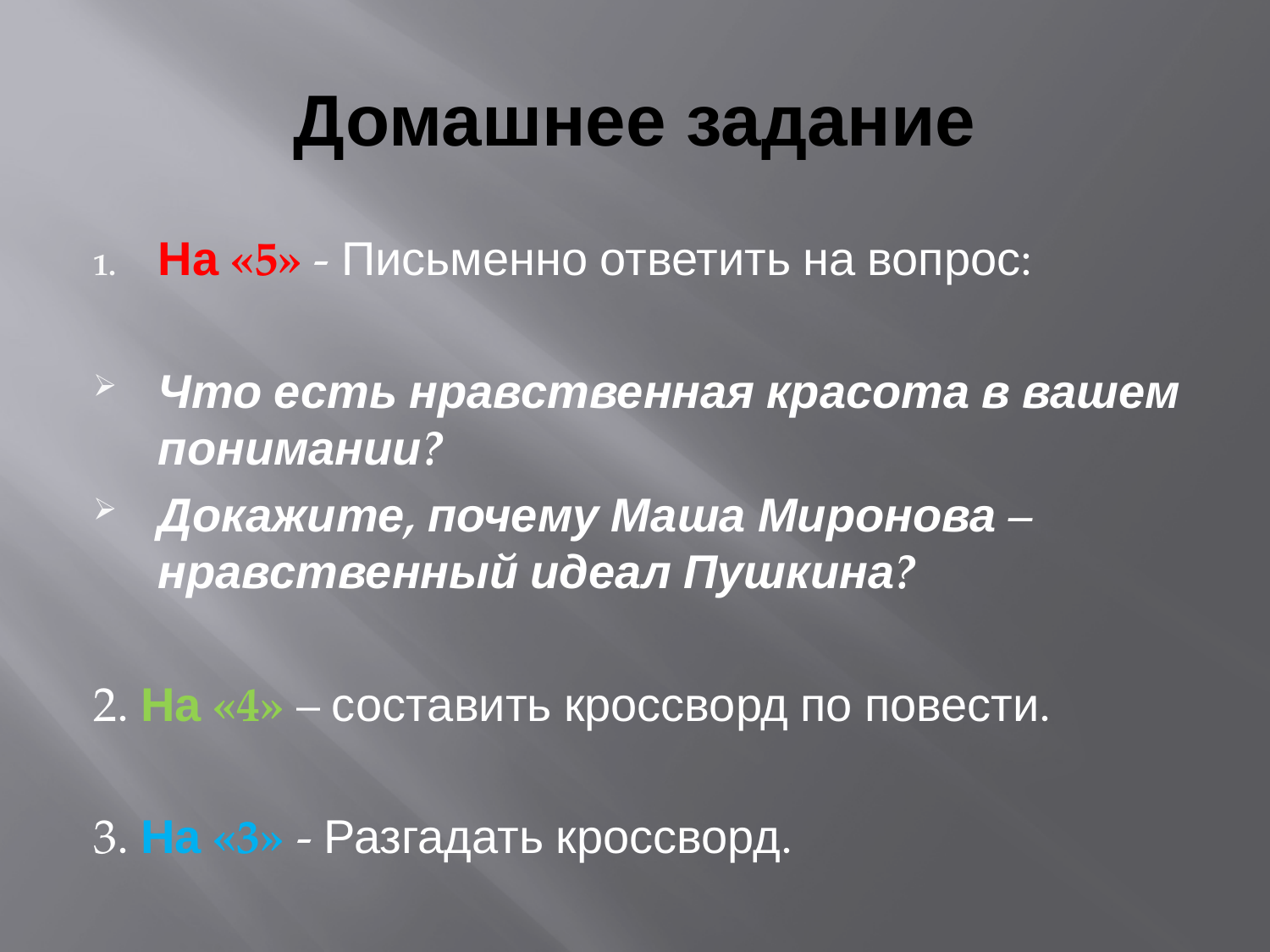

# Домашнее задание
На «5» - Письменно ответить на вопрос:

Что есть нравственная красота в вашем понимании?
Докажите, почему Маша Миронова – нравственный идеал Пушкина?

2. На «4» – составить кроссворд по повести.

3. На «3» - Разгадать кроссворд.